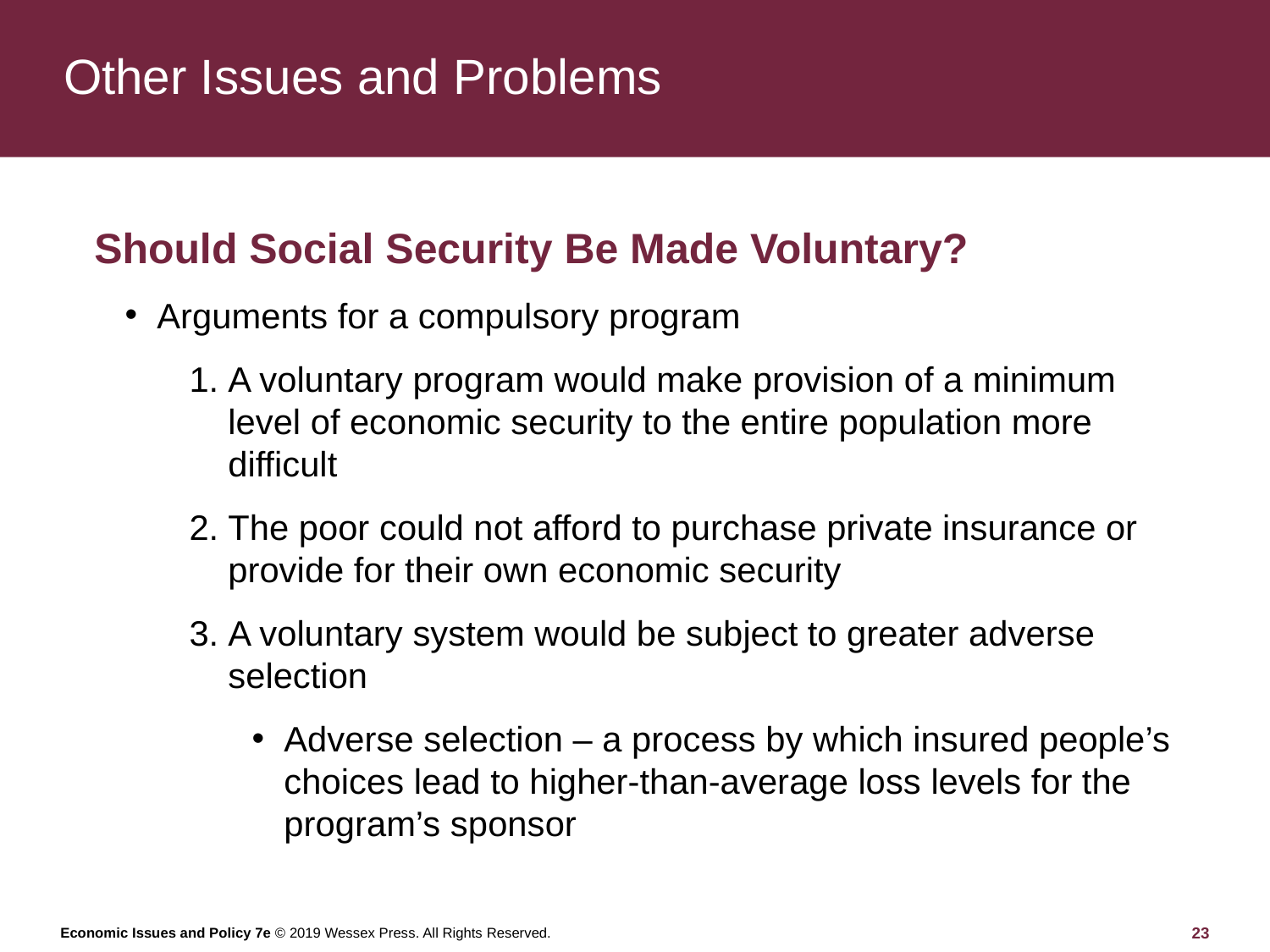

# Other Issues and Problems
Should Social Security Be Made Voluntary?
Arguments for a compulsory program
A voluntary program would make provision of a minimum level of economic security to the entire population more difficult
The poor could not afford to purchase private insurance or provide for their own economic security
A voluntary system would be subject to greater adverse selection
Adverse selection – a process by which insured people’s choices lead to higher-than-average loss levels for the program’s sponsor